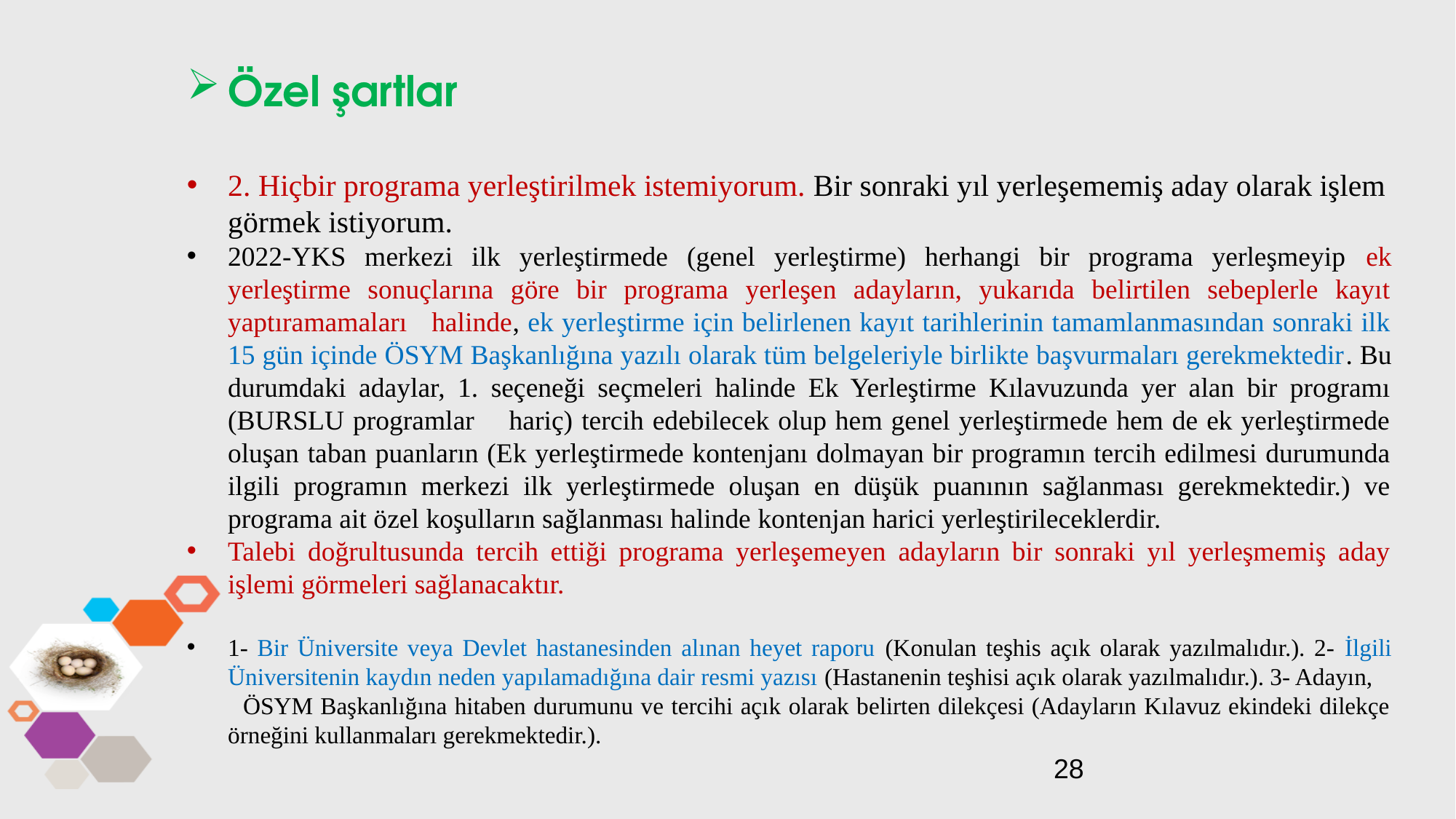

Özel şartlar

2. Hiçbir programa yerleştirilmek istemiyorum. Bir sonraki yıl yerleşememiş aday olarak işlem görmek istiyorum.
2022-YKS merkezi ilk yerleştirmede (genel yerleştirme) herhangi bir programa yerleşmeyip ek yerleştirme sonuçlarına göre bir programa yerleşen adayların, yukarıda belirtilen sebeplerle kayıt yaptıramamaları   halinde, ek yerleştirme için belirlenen kayıt tarihlerinin tamamlanmasından sonraki ilk 15 gün içinde ÖSYM Başkanlığına yazılı olarak tüm belgeleriyle birlikte başvurmaları gerekmektedir. Bu durumdaki adaylar, 1. seçeneği seçmeleri halinde Ek Yerleştirme Kılavuzunda yer alan bir programı (BURSLU programlar    hariç) tercih edebilecek olup hem genel yerleştirmede hem de ek yerleştirmede oluşan taban puanların (Ek yerleştirmede kontenjanı dolmayan bir programın tercih edilmesi durumunda ilgili programın merkezi ilk yerleştirmede oluşan en düşük puanının sağlanması gerekmektedir.) ve programa ait özel koşulların sağlanması halinde kontenjan harici yerleştirileceklerdir.
Talebi doğrultusunda tercih ettiği programa yerleşemeyen adayların bir sonraki yıl yerleşmemiş aday işlemi görmeleri sağlanacaktır.

1- Bir Üniversite veya Devlet hastanesinden alınan heyet raporu (Konulan teşhis açık olarak yazılmalıdır.). 2- İlgili Üniversitenin kaydın neden yapılamadığına dair resmi yazısı (Hastanenin teşhisi açık olarak yazılmalıdır.). 3- Adayın,      ÖSYM Başkanlığına hitaben durumunu ve tercihi açık olarak belirten dilekçesi (Adayların Kılavuz ekindeki dilekçe örneğini kullanmaları gerekmektedir.).
28